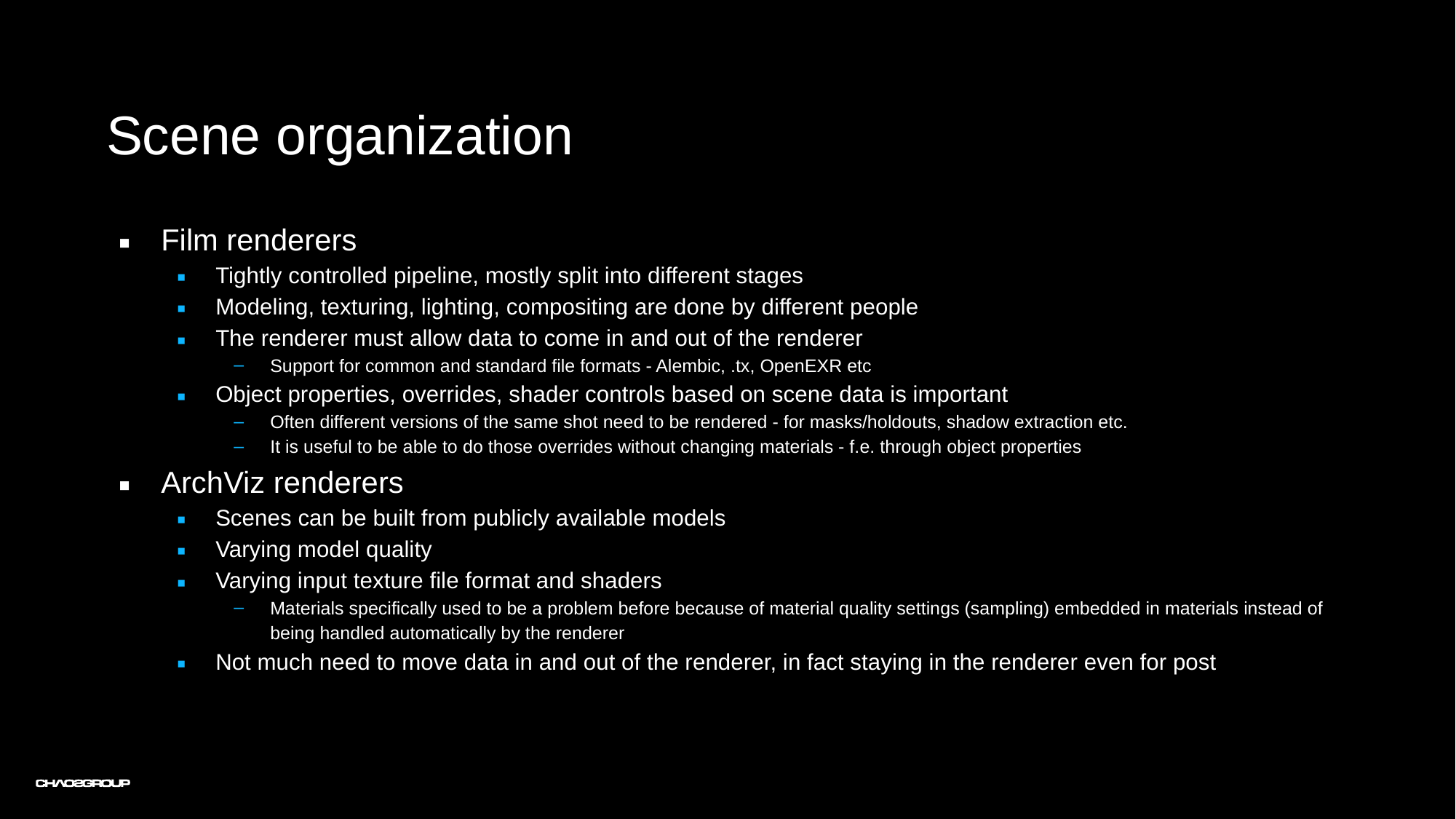

Scene organization
Film renderers
Tightly controlled pipeline, mostly split into different stages
Modeling, texturing, lighting, compositing are done by different people
The renderer must allow data to come in and out of the renderer
Support for common and standard file formats - Alembic, .tx, OpenEXR etc
Object properties, overrides, shader controls based on scene data is important
Often different versions of the same shot need to be rendered - for masks/holdouts, shadow extraction etc.
It is useful to be able to do those overrides without changing materials - f.e. through object properties
ArchViz renderers
Scenes can be built from publicly available models
Varying model quality
Varying input texture file format and shaders
Materials specifically used to be a problem before because of material quality settings (sampling) embedded in materials instead of being handled automatically by the renderer
Not much need to move data in and out of the renderer, in fact staying in the renderer even for post